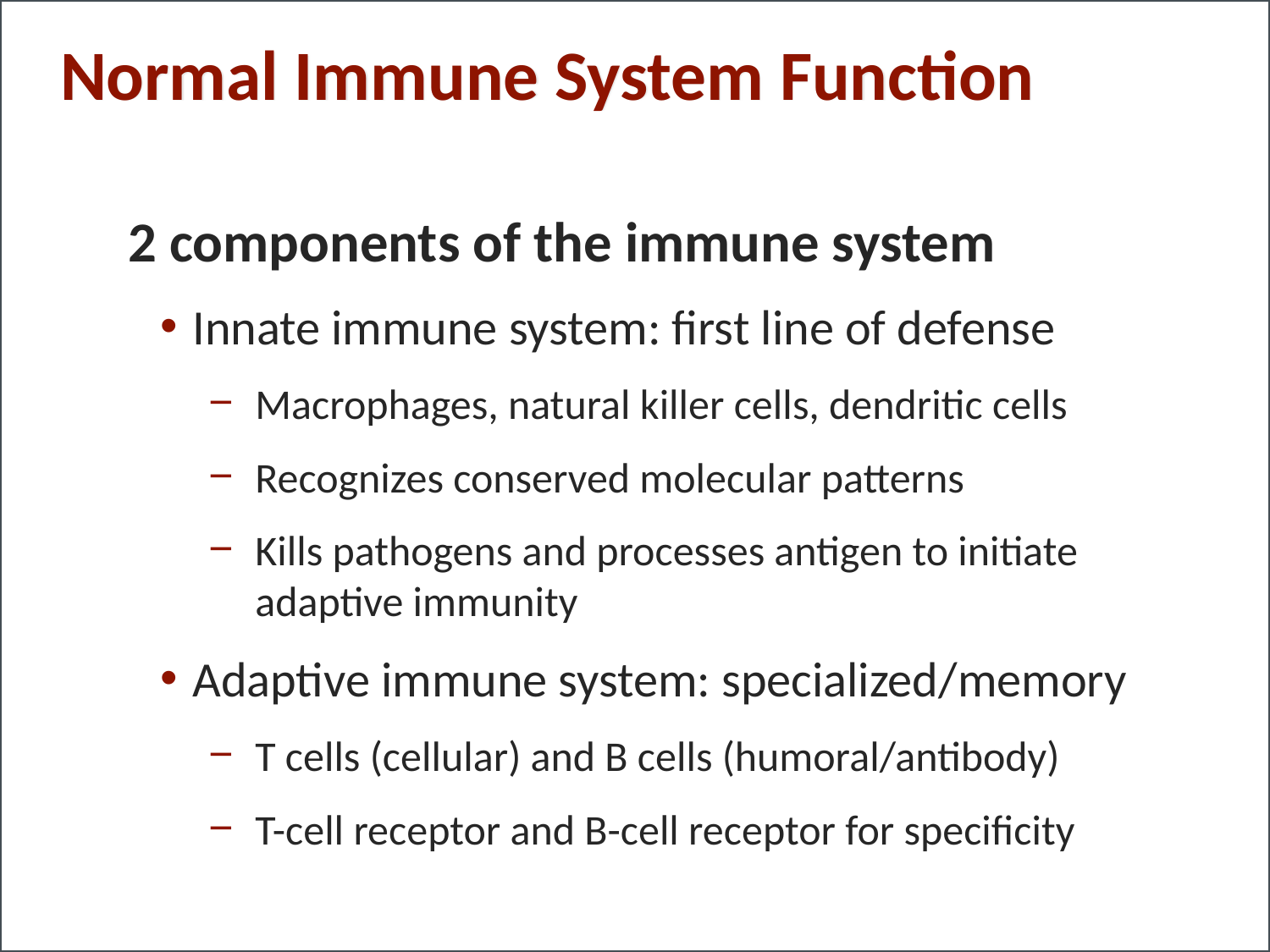

# Normal Immune System Function
2 components of the immune system
Innate immune system: first line of defense
Macrophages, natural killer cells, dendritic cells
Recognizes conserved molecular patterns
Kills pathogens and processes antigen to initiate adaptive immunity
Adaptive immune system: specialized/memory
T cells (cellular) and B cells (humoral/antibody)
T-cell receptor and B-cell receptor for specificity